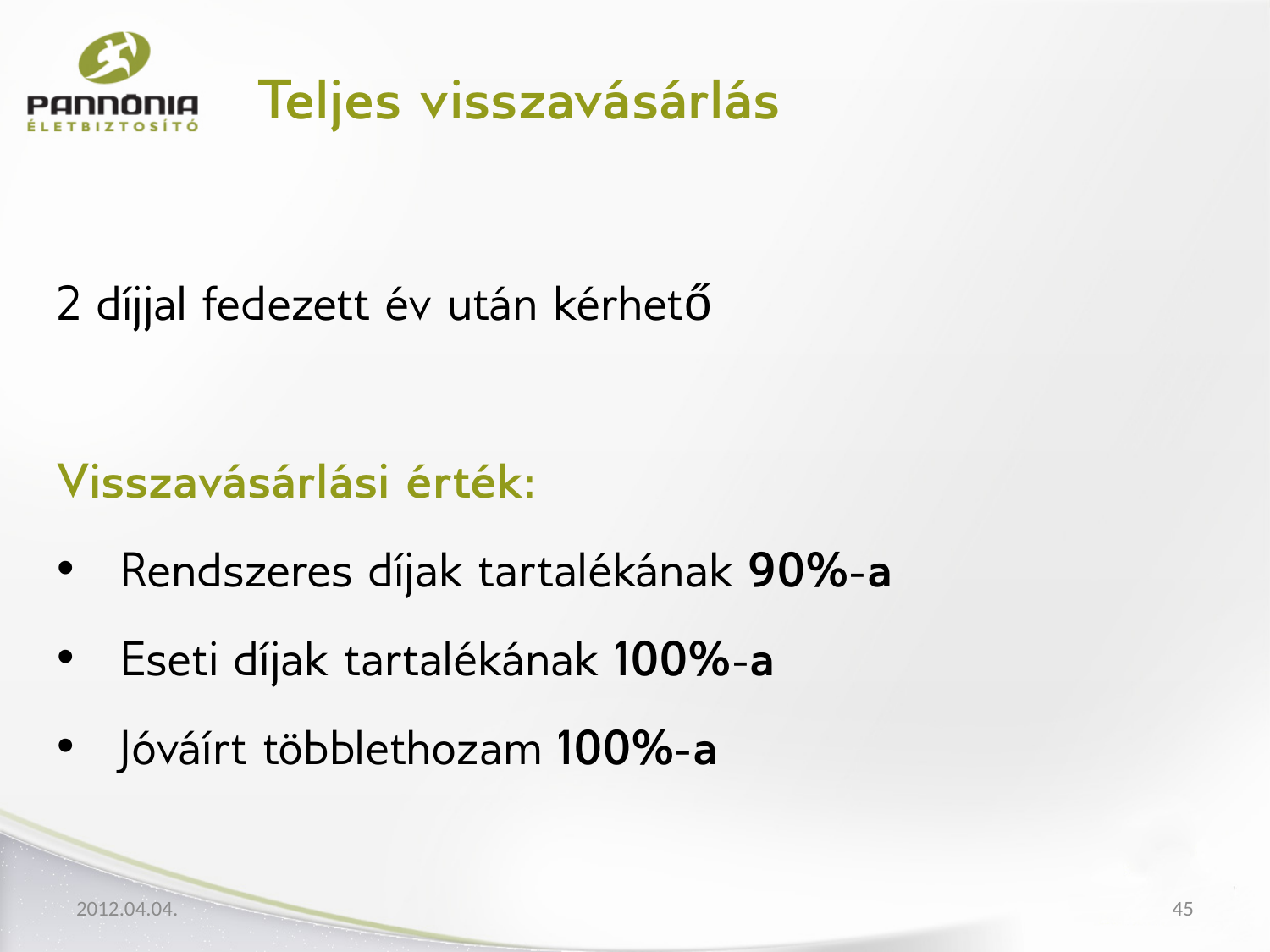

Teljes visszavásárlás

2 díjjal fedezett év után kérhető

Visszavásárlási érték:
Rendszeres díjak tartalékának 90%-a
Eseti díjak tartalékának 100%-a
Jóváírt többlethozam 100%-a
2012.04.04.
45